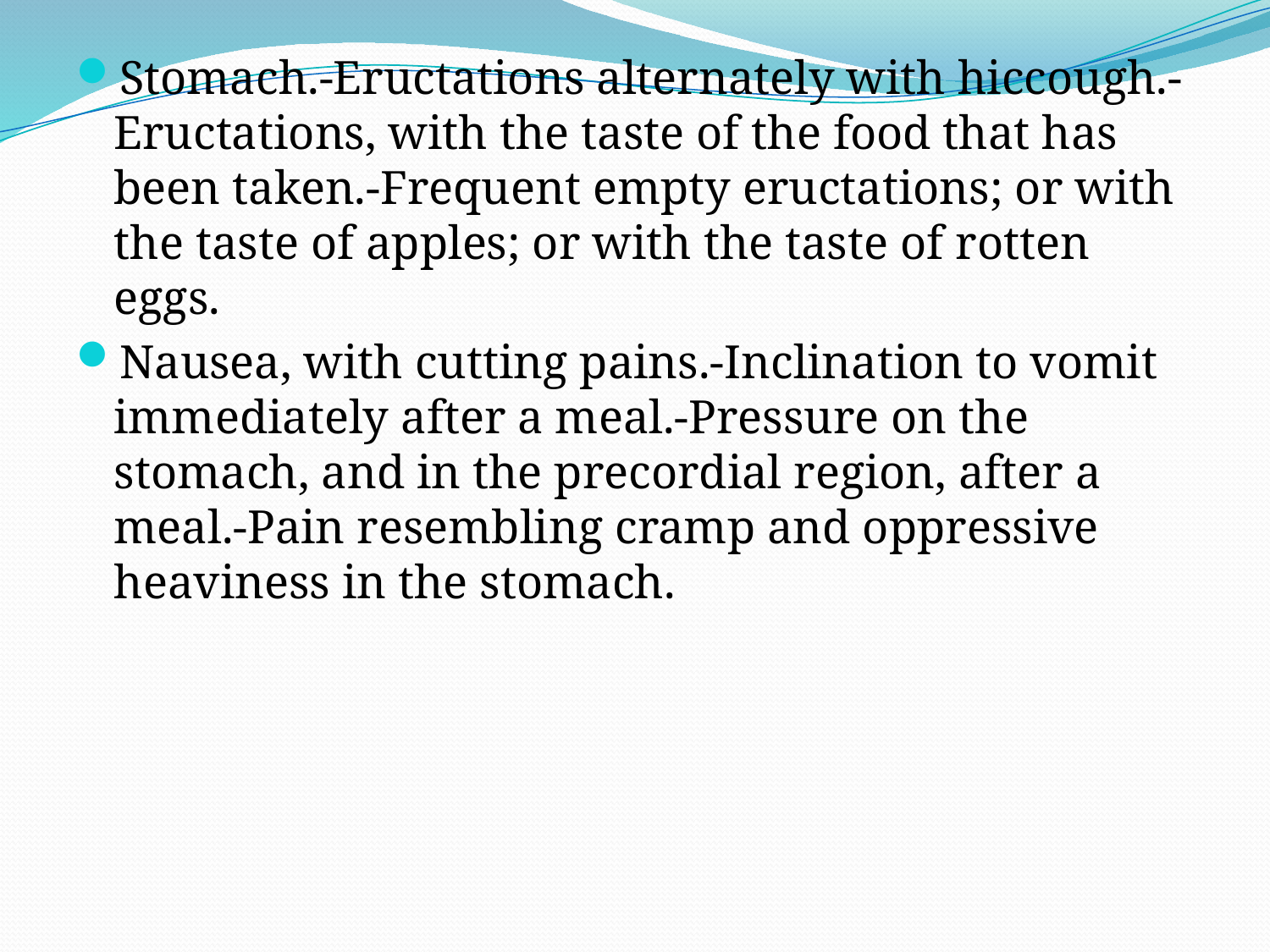

Stomach.-Eructations alternately with hiccough.-Eructations, with the taste of the food that has been taken.-Frequent empty eructations; or with the taste of apples; or with the taste of rotten eggs.
Nausea, with cutting pains.-Inclination to vomit immediately after a meal.-Pressure on the stomach, and in the precordial region, after a meal.-Pain resembling cramp and oppressive heaviness in the stomach.